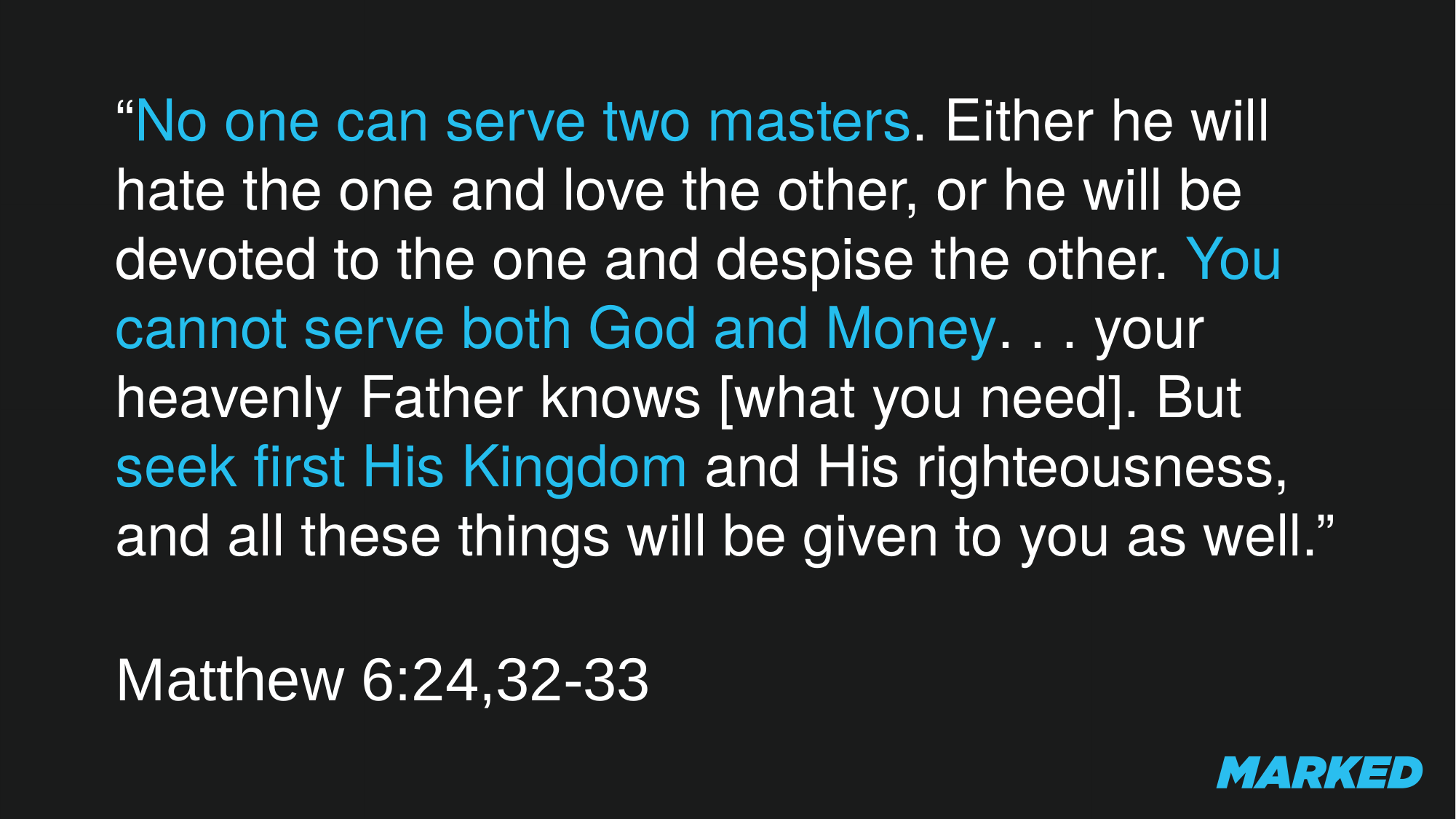

“No one can serve two masters. Either he will hate the one and love the other, or he will be devoted to the one and despise the other. You cannot serve both God and Money. . . your heavenly Father knows [what you need]. But seek first His Kingdom and His righteousness, and all these things will be given to you as well.”

Matthew 6:24,32-33